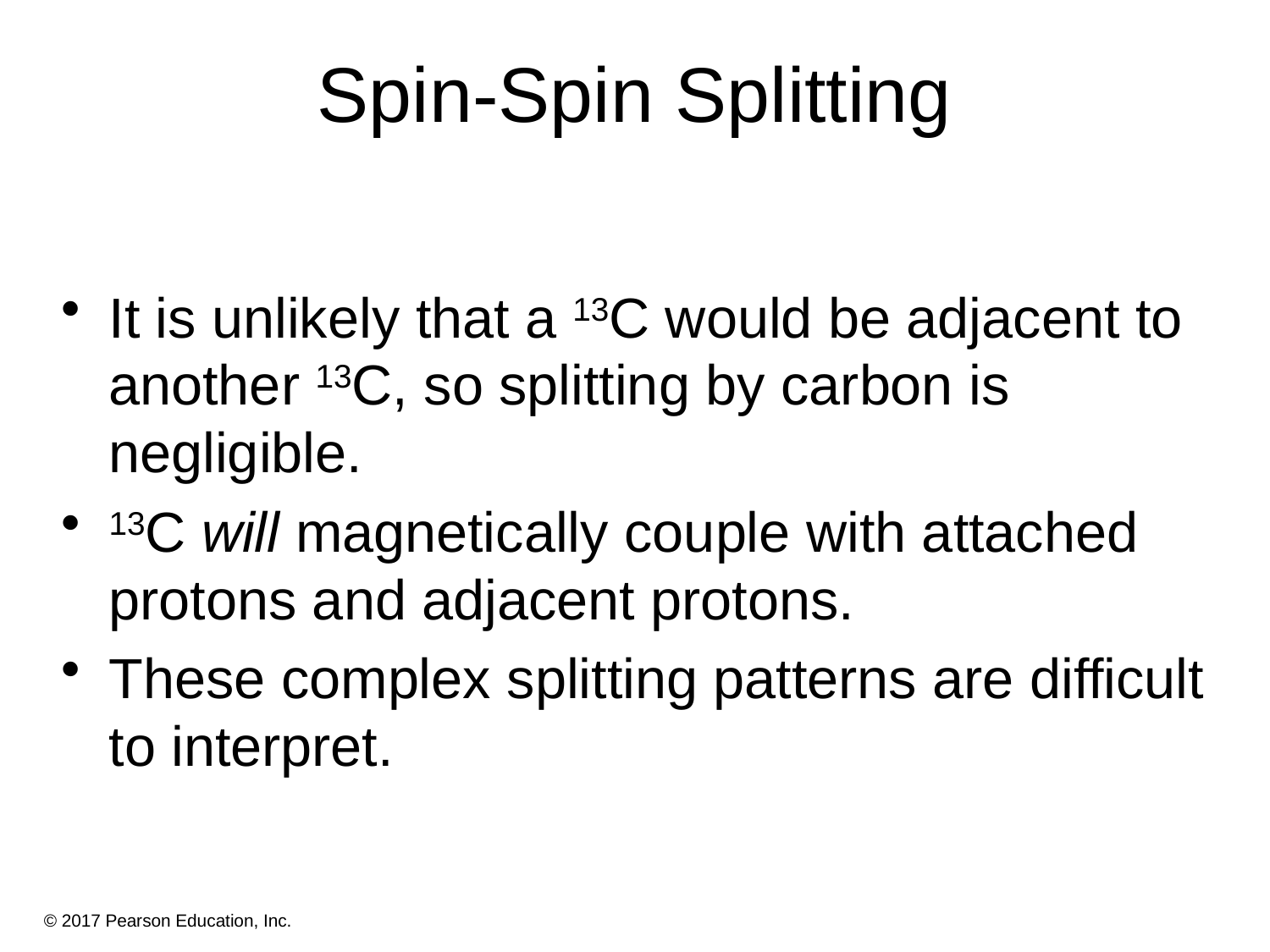

# Spin-Spin Splitting
It is unlikely that a 13C would be adjacent to another 13C, so splitting by carbon is negligible.
13C will magnetically couple with attached protons and adjacent protons.
These complex splitting patterns are difficult to interpret.